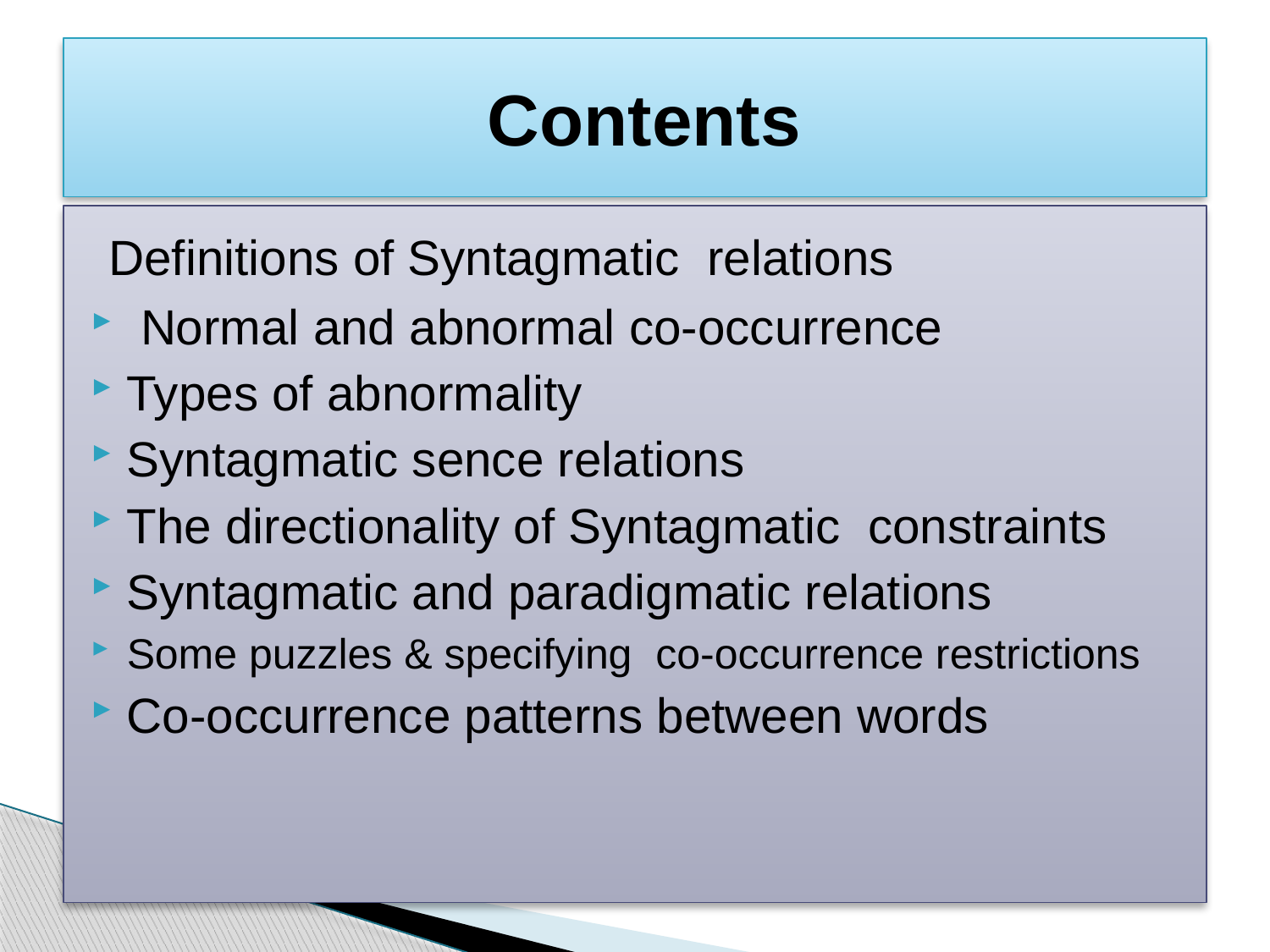

# Contents
 Definitions of Syntagmatic  relations
 Normal and abnormal co-occurrence
Types of abnormality
Syntagmatic sence relations
The directionality of Syntagmatic  constraints
Syntagmatic and paradigmatic relations
Some puzzles & specifying  co-occurrence restrictions
Co-occurrence patterns between words